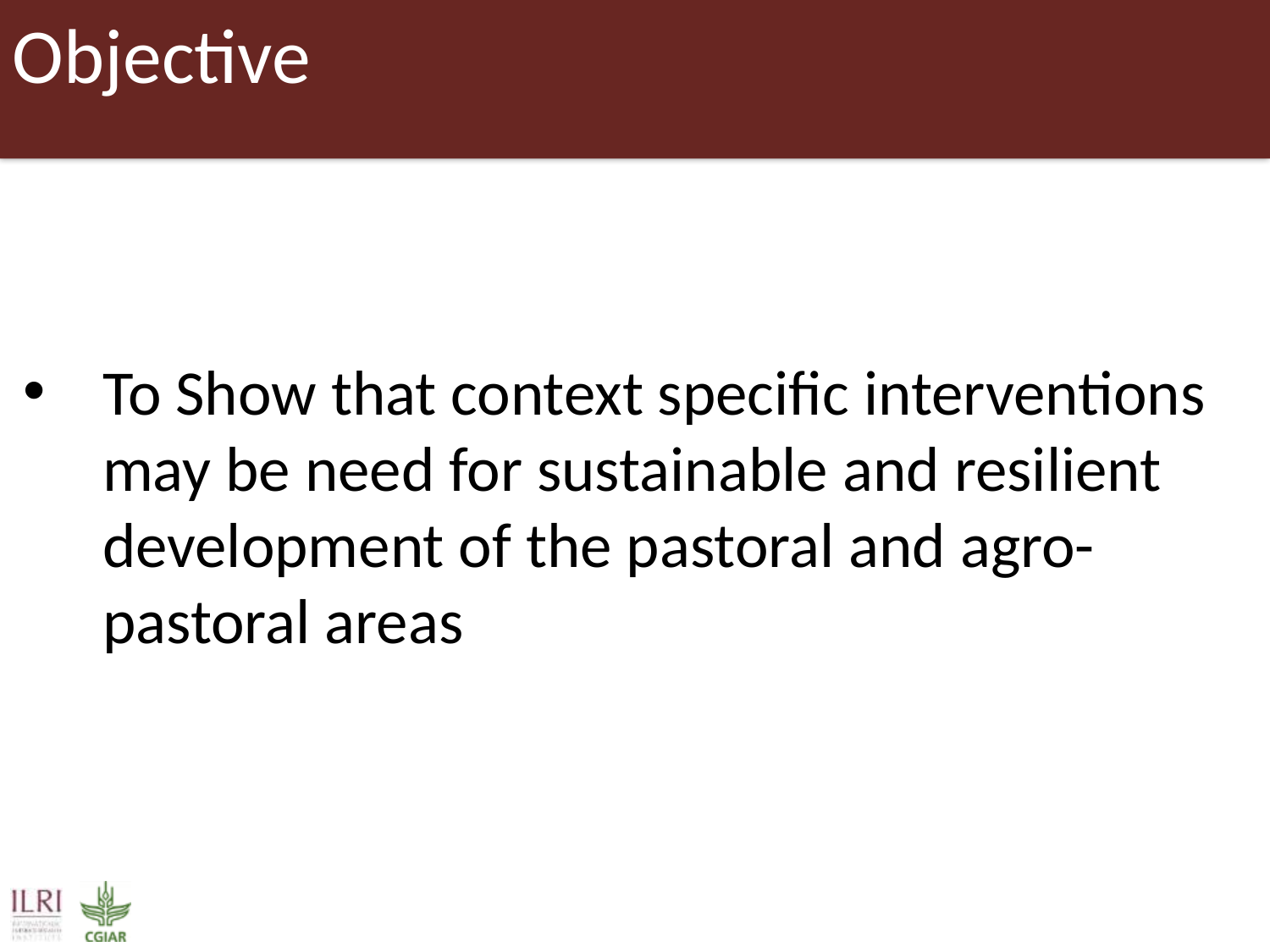

# Objective

To Show that context specific interventions may be need for sustainable and resilient development of the pastoral and agro-pastoral areas